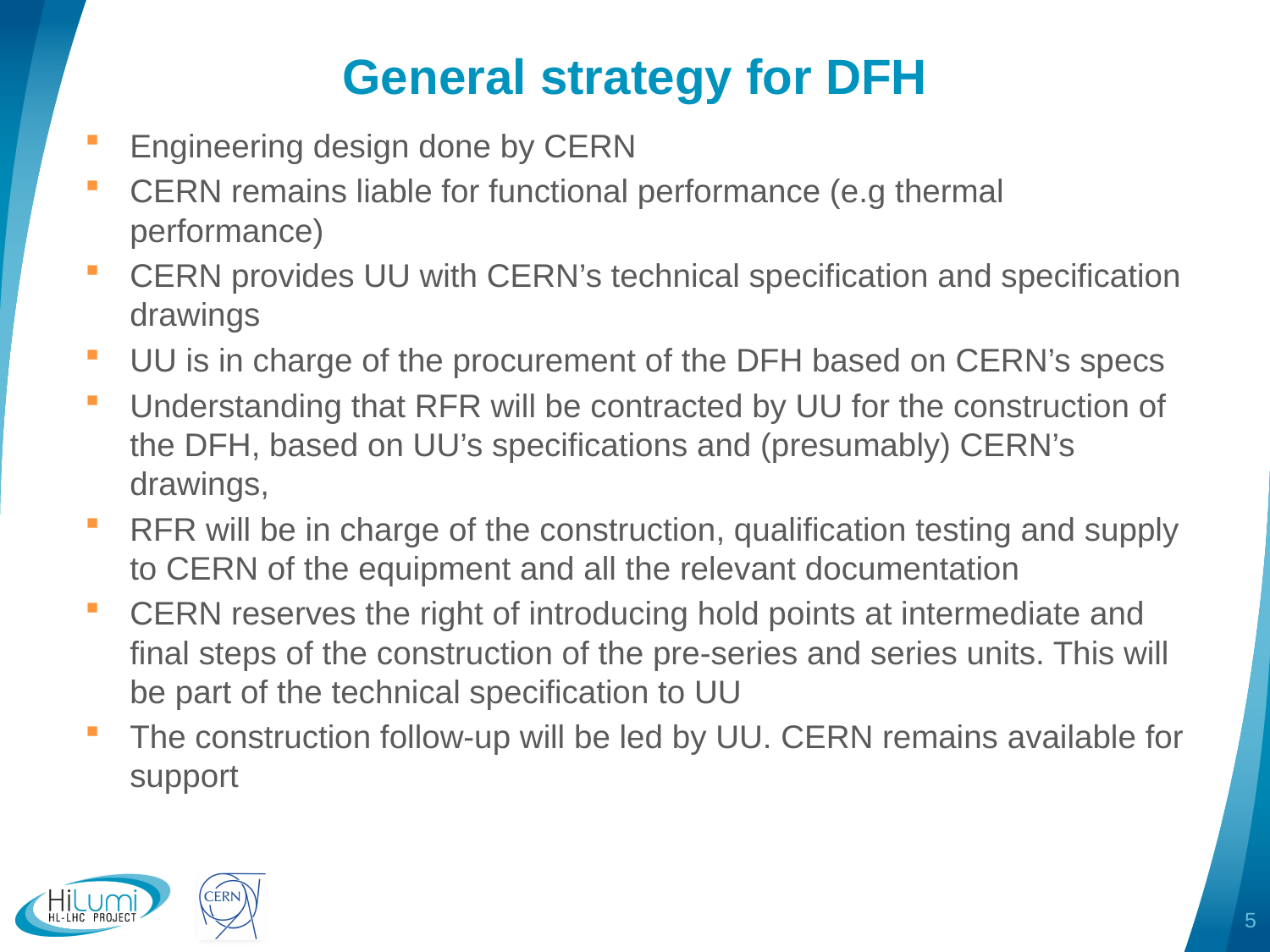

# General strategy for DFH
Engineering design done by CERN
CERN remains liable for functional performance (e.g thermal performance)
CERN provides UU with CERN’s technical specification and specification drawings
UU is in charge of the procurement of the DFH based on CERN’s specs
Understanding that RFR will be contracted by UU for the construction of the DFH, based on UU’s specifications and (presumably) CERN’s drawings,
RFR will be in charge of the construction, qualification testing and supply to CERN of the equipment and all the relevant documentation
CERN reserves the right of introducing hold points at intermediate and final steps of the construction of the pre-series and series units. This will be part of the technical specification to UU
The construction follow-up will be led by UU. CERN remains available for support
5